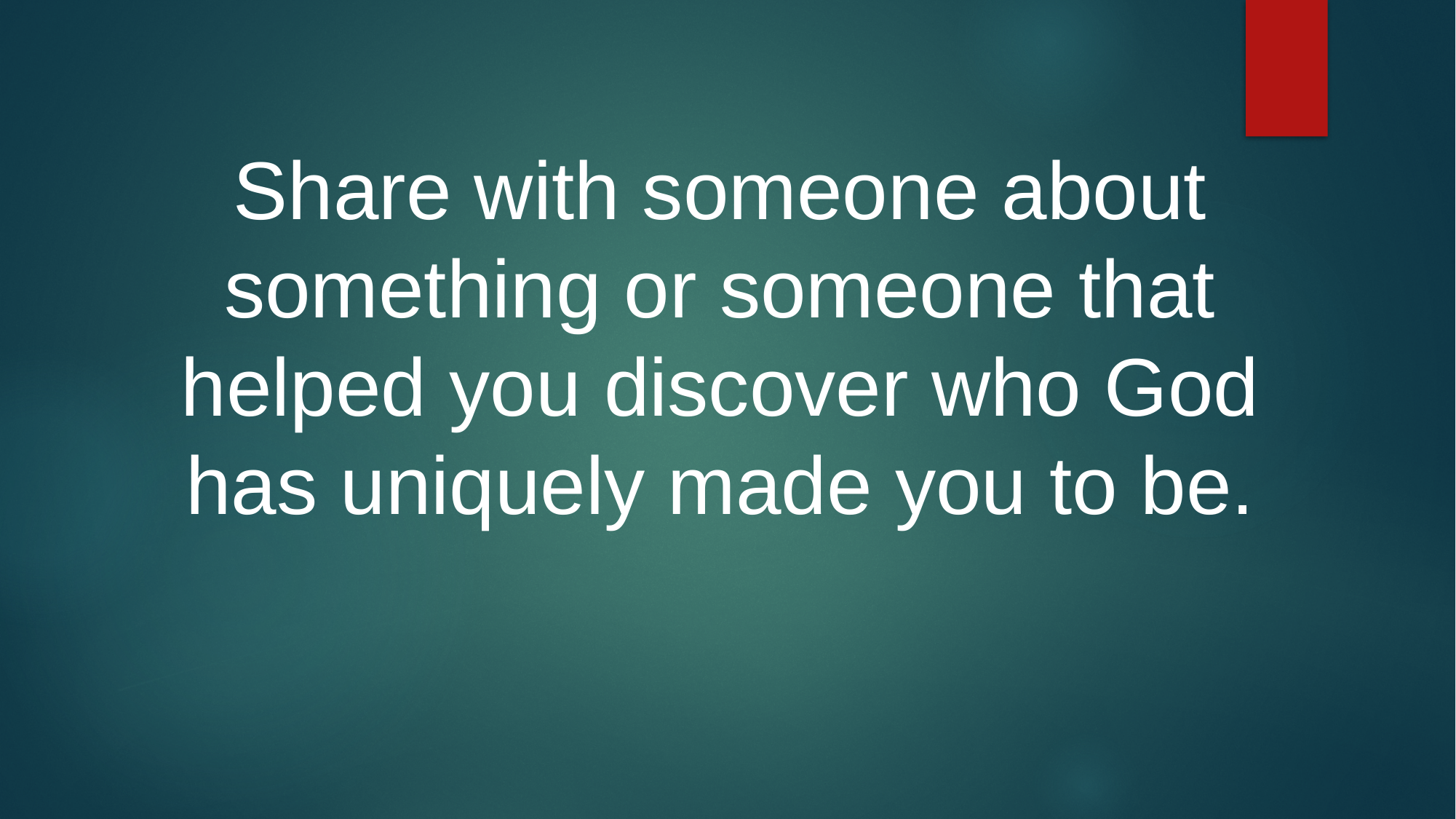

Share with someone about something or someone that helped you discover who God has uniquely made you to be.